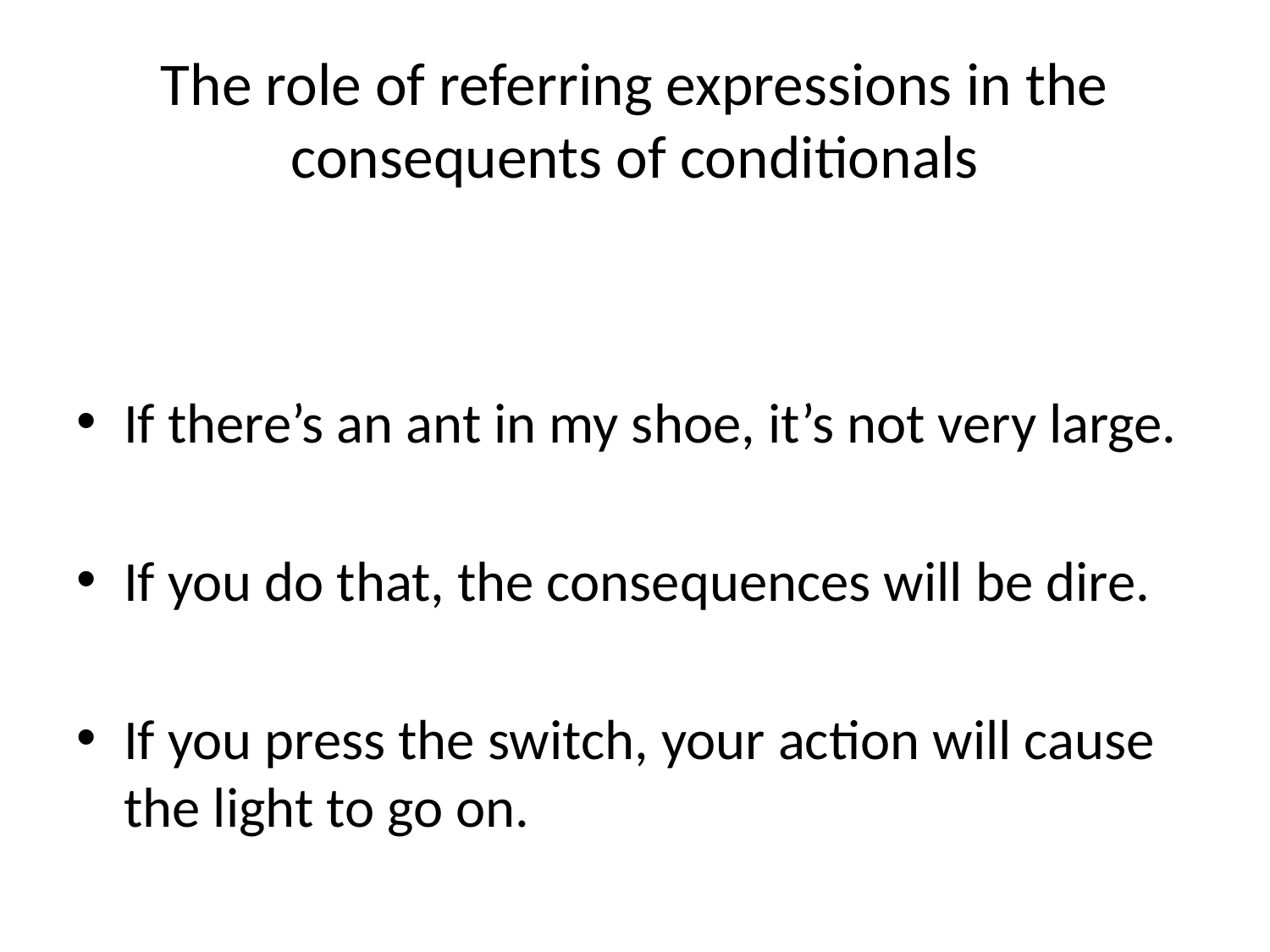

# The role of referring expressions in the consequents of conditionals

If there’s an ant in my shoe, it’s not very large.

If you do that, the consequences will be dire.

If you press the switch, your action will cause the light to go on.